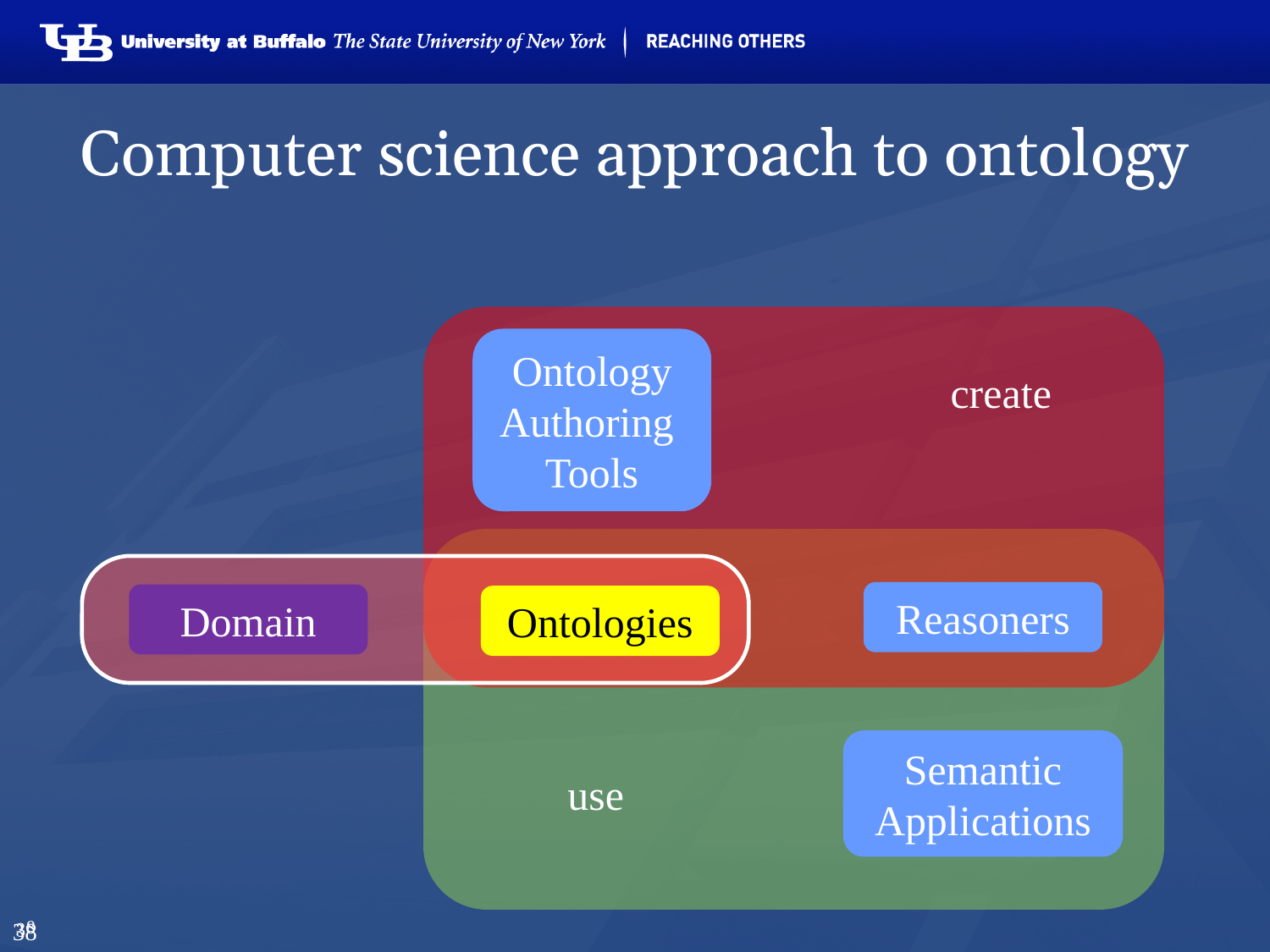

# Computer science approach to ontology

Ontology
Authoring  Tools
create
Reasoners

Semantic
Applications
use

Domain
Ontologies
38